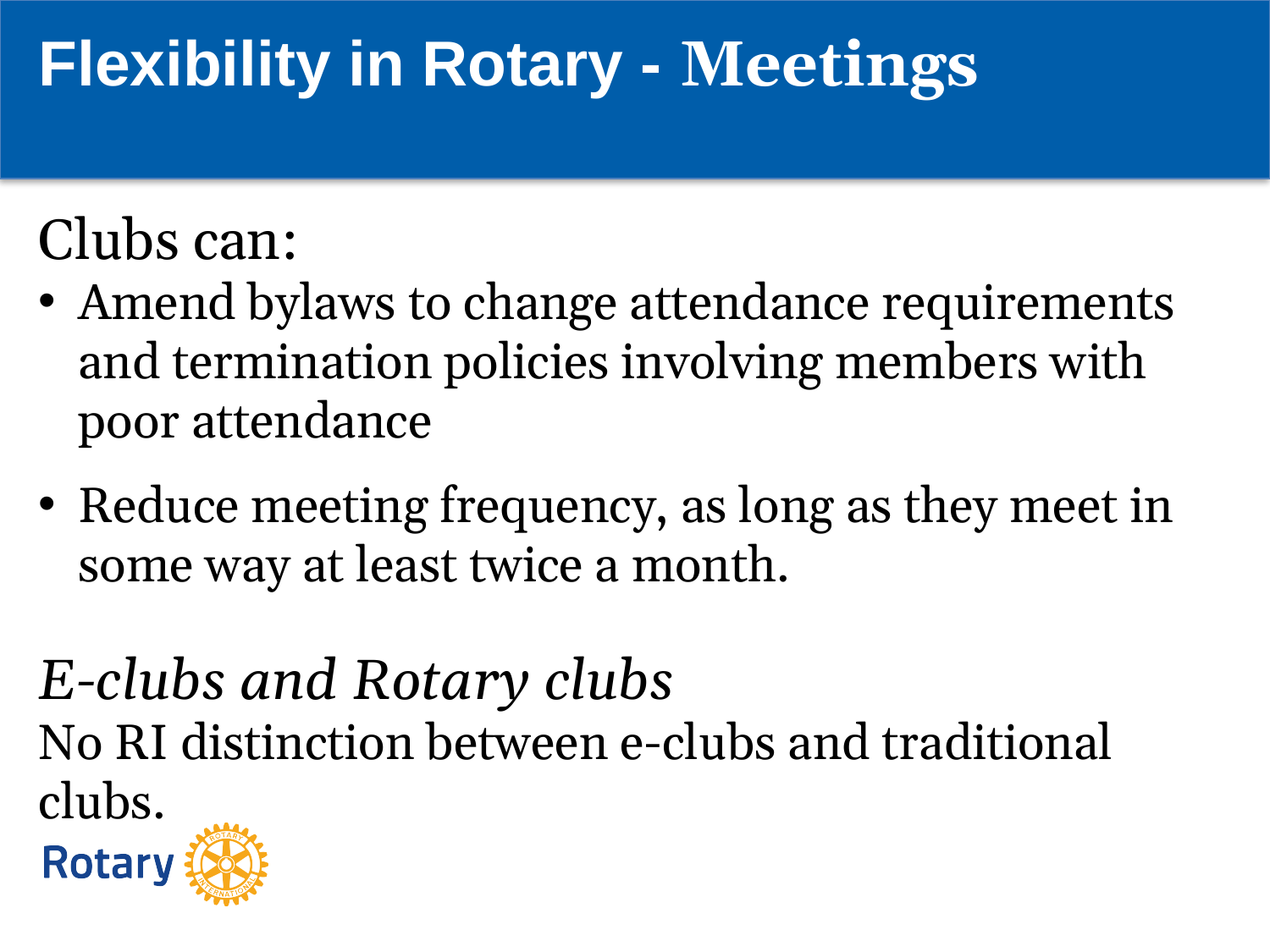

Flexibility in Rotary - Meetings

Clubs can:
Amend bylaws to change attendance requirements and termination policies involving members with poor attendance

Reduce meeting frequency, as long as they meet in some way at least twice a month.

E-clubs and Rotary clubs
No RI distinction between e-clubs and traditional clubs.